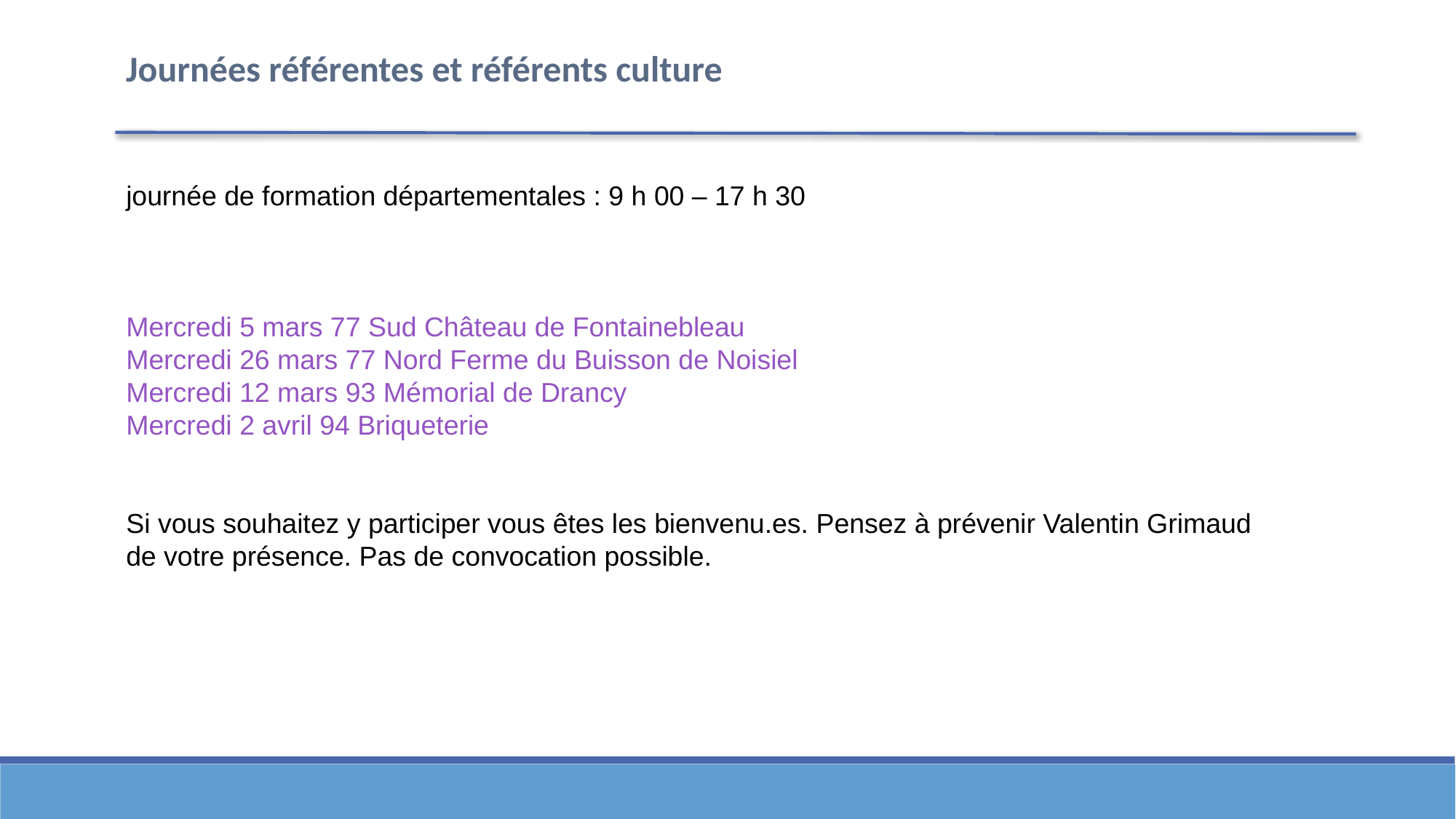

Journées référentes et référents culture
journée de formation départementales : 9 h 00 – 17 h 30

Mercredi 5 mars 77 Sud Château de Fontainebleau
Mercredi 26 mars 77 Nord Ferme du Buisson de Noisiel
Mercredi 12 mars 93 Mémorial de Drancy
Mercredi 2 avril 94 Briqueterie

Si vous souhaitez y participer vous êtes les bienvenu.es. Pensez à prévenir Valentin Grimaud de votre présence. Pas de convocation possible.